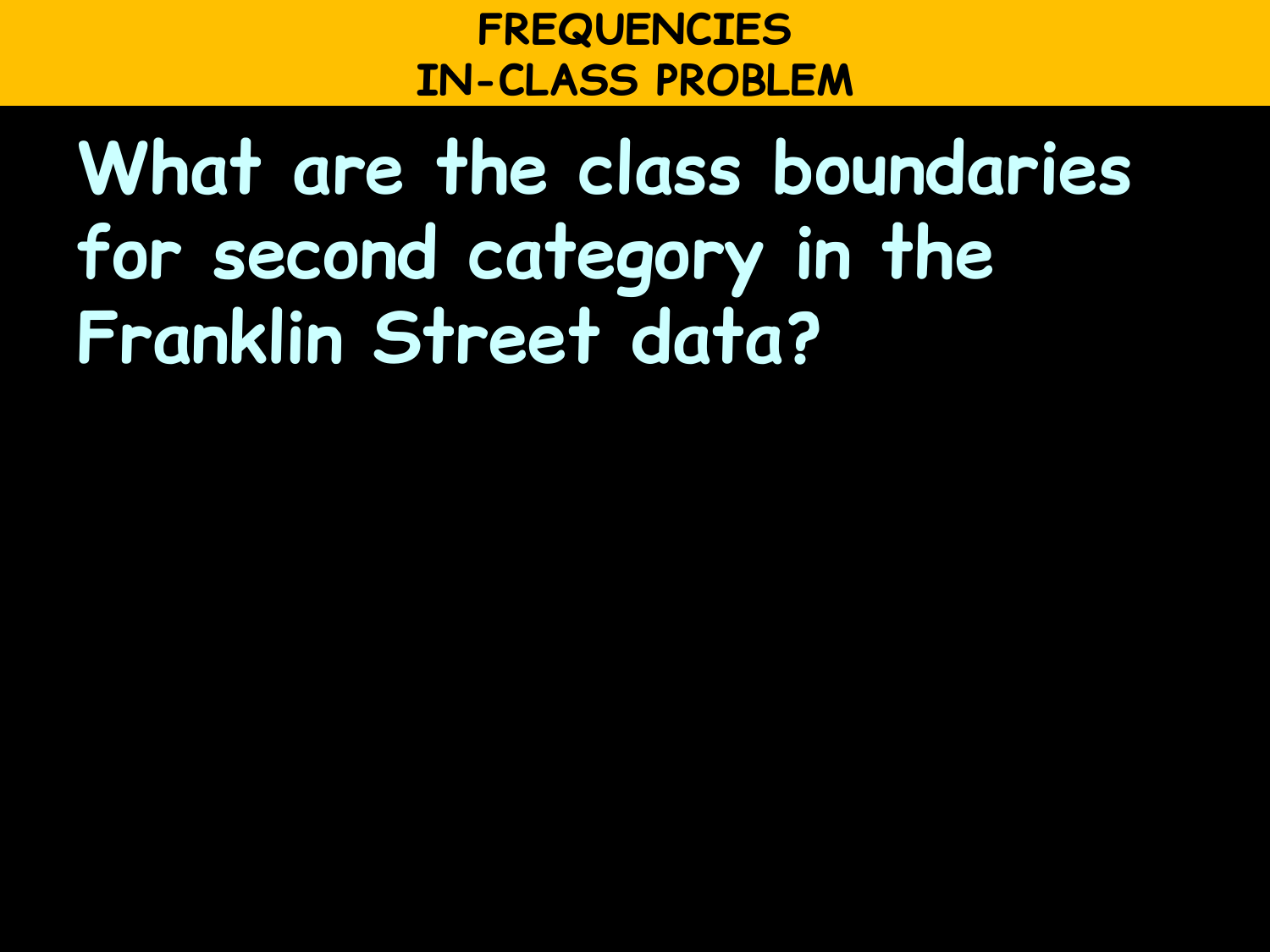

FREQUENCIES
IN-CLASS PROBLEM
What are the class boundaries for second category in the Franklin Street data?